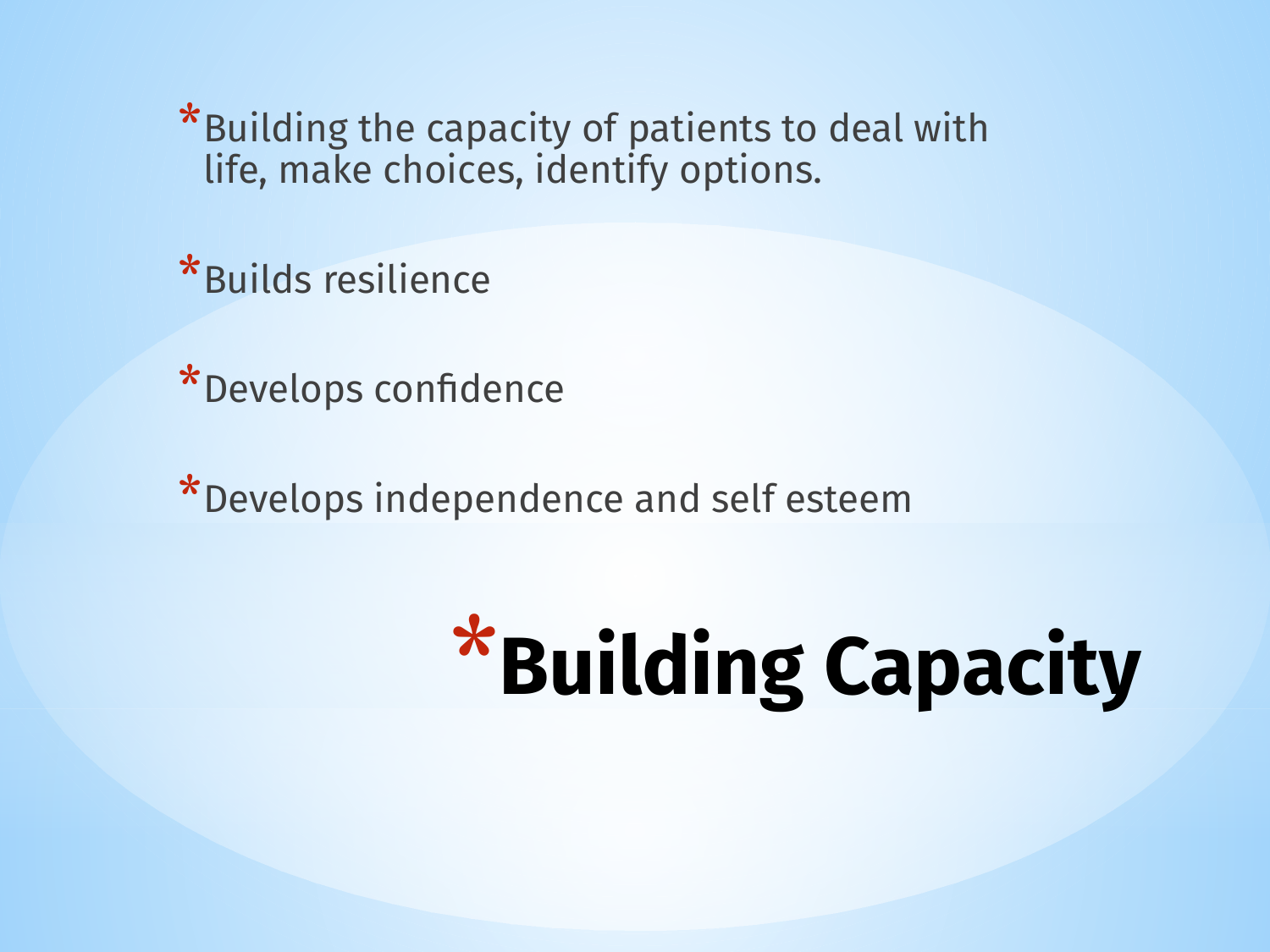

Building the capacity of patients to deal with life, make choices, identify options.

Builds resilience

Develops confidence

Develops independence and self esteem

# Building Capacity